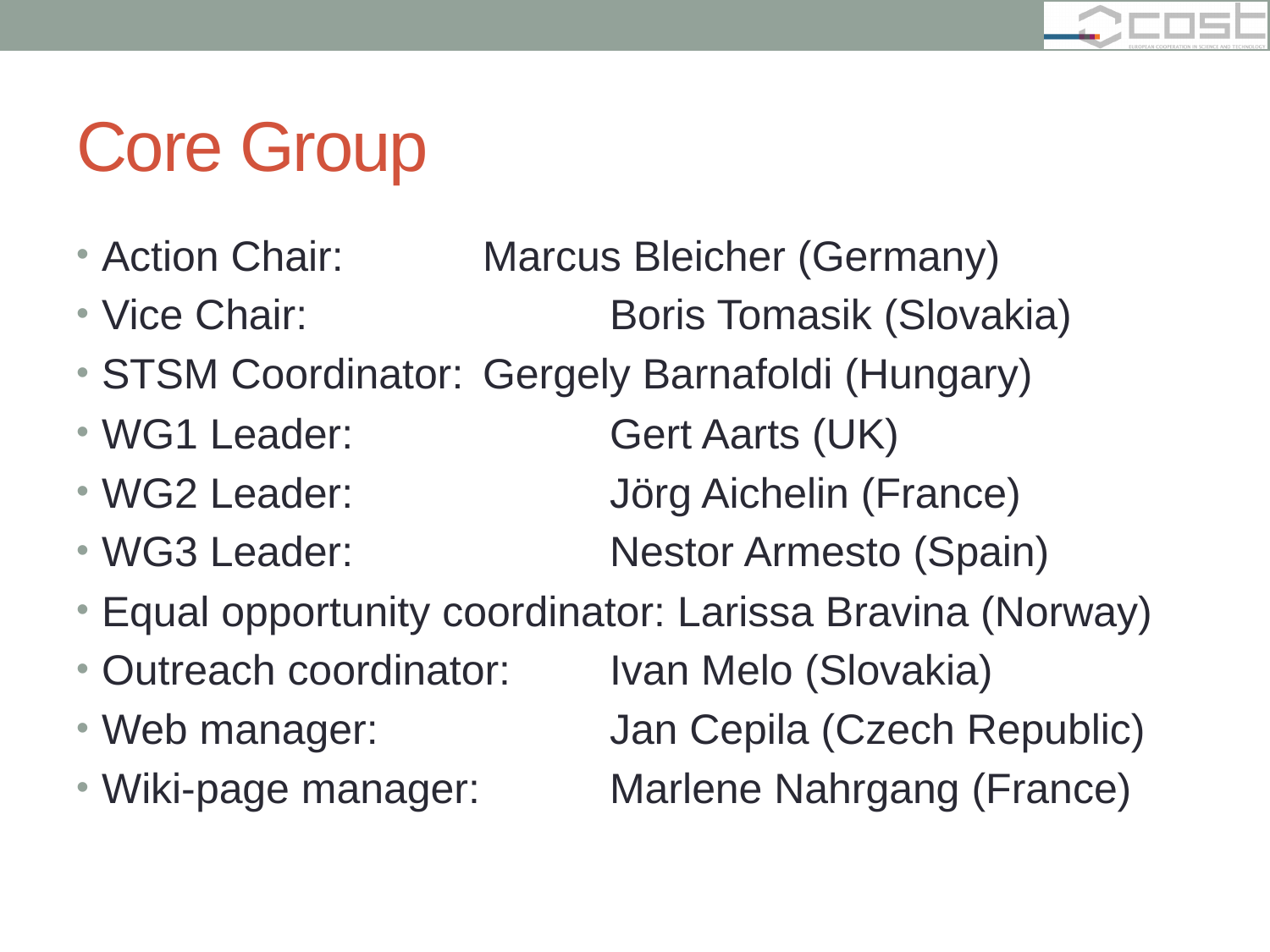

# Core Group
Action Chair:		Marcus Bleicher (Germany)
Vice Chair:			Boris Tomasik (Slovakia)
STSM Coordinator: 	Gergely Barnafoldi (Hungary)
WG1 Leader: 		Gert Aarts (UK)
WG2 Leader: 		Jörg Aichelin (France)
WG3 Leader: 		Nestor Armesto (Spain)
Equal opportunity coordinator: Larissa Bravina (Norway)
Outreach coordinator: 	Ivan Melo (Slovakia)
Web manager: 		Jan Cepila (Czech Republic)
Wiki-page manager: 	Marlene Nahrgang (France)